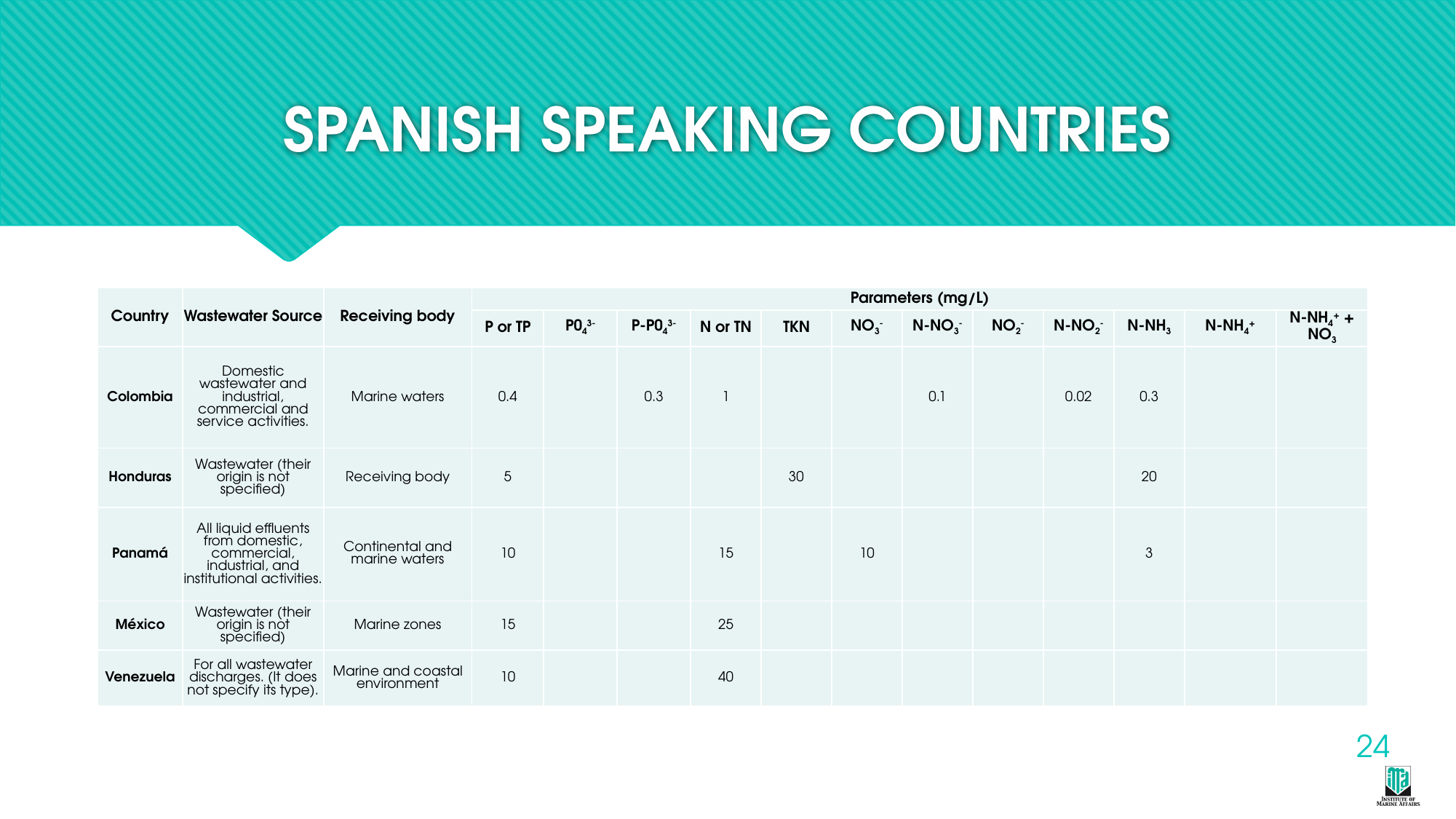

# SPANISH SPEAKING COUNTRIES
| Country | Wastewater Source | Receiving body | Parameters (mg/L) |  |  |  |  |  |  |  |  |  |  |  |
| --- | --- | --- | --- | --- | --- | --- | --- | --- | --- | --- | --- | --- | --- | --- |
|  |  |  | P or TP | P043- | P-P043- | N or TN | TKN | NO3- | N-NO3- | NO2- | N-NO2- | N-NH3 | N-NH4+ | N-NH4+ + NO3 |
| Colombia | Domestic wastewater and industrial, commercial and service activities. | Marine waters | 0.4 |  | 0.3 | 1 |  |  | 0.1 |  | 0.02 | 0.3 |  |  |
| Honduras | Wastewater (their origin is not specified) | Receiving body | 5 |  |  |  | 30 |  |  |  |  | 20 |  |  |
| Panamá | All liquid effluents from domestic, commercial, industrial, and institutional activities. | Continental and marine waters | 10 |  |  | 15 |  | 10 |  |  |  | 3 |  |  |
| México | Wastewater (their origin is not specified) | Marine zones | 15 |  |  | 25 |  |  |  |  |  |  |  |  |
| Venezuela | For all wastewater discharges. (It does not specify its type). | Marine and coastal environment | 10 |  |  | 40 |  |  |  |  |  |  |  |  |
24